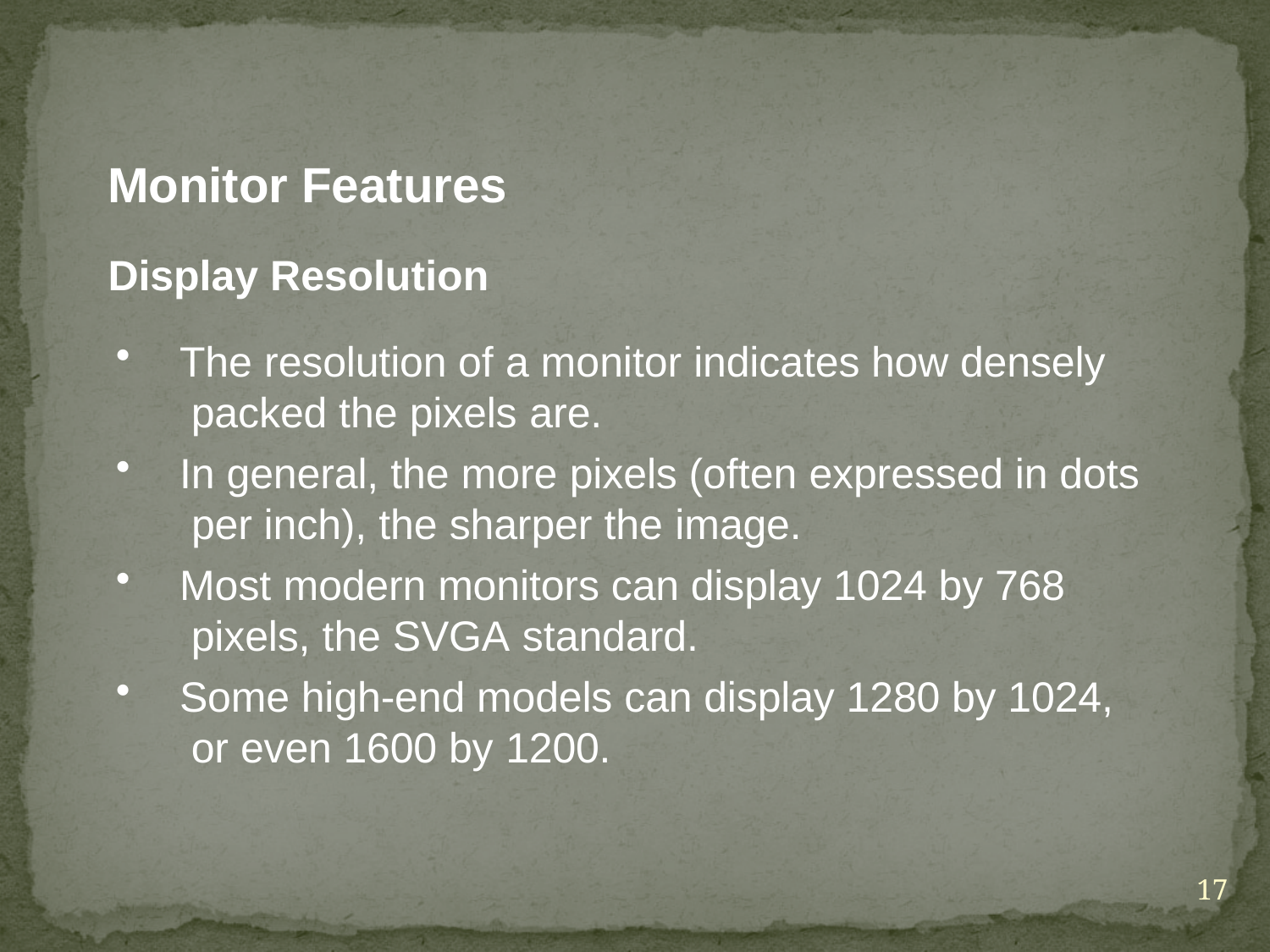

Monitor Features
Display Resolution
The resolution of a monitor indicates how densely  packed the pixels are.
In general, the more pixels (often expressed in dots  per inch), the sharper the image.
Most modern monitors can display 1024 by 768  pixels, the SVGA standard.
Some high-end models can display 1280 by 1024,  or even 1600 by 1200.
17